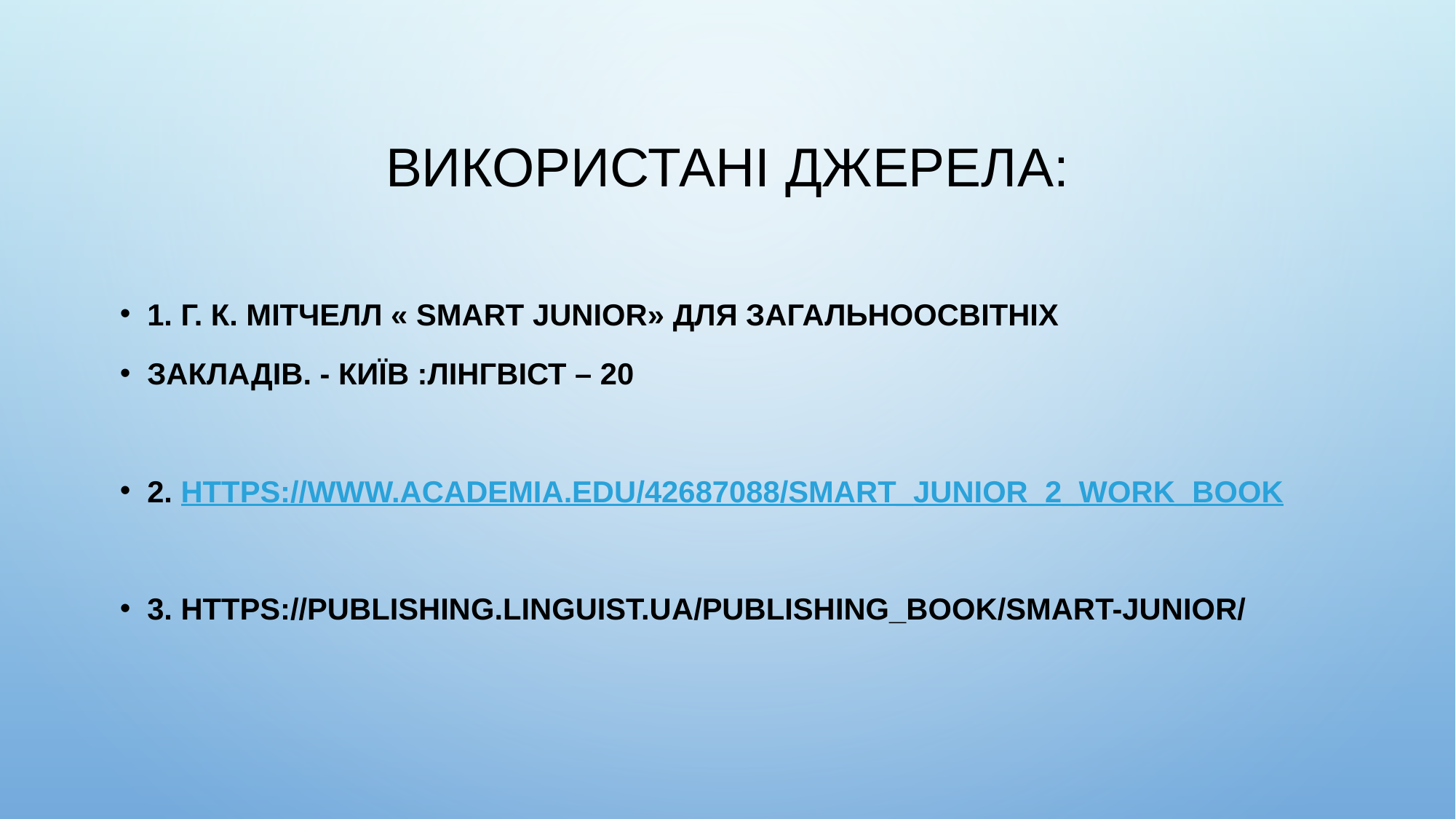

# Використані джерела:
1. Г. К. МІТЧЕЛЛ « Smart junior» для загальноосвітніх
закладів. - Київ :Лінгвіст – 20

2. https://www.academia.edu/42687088/Smart_junior_2_work_book

3. https://publishing.linguist.ua/publishing_book/smart-junior/